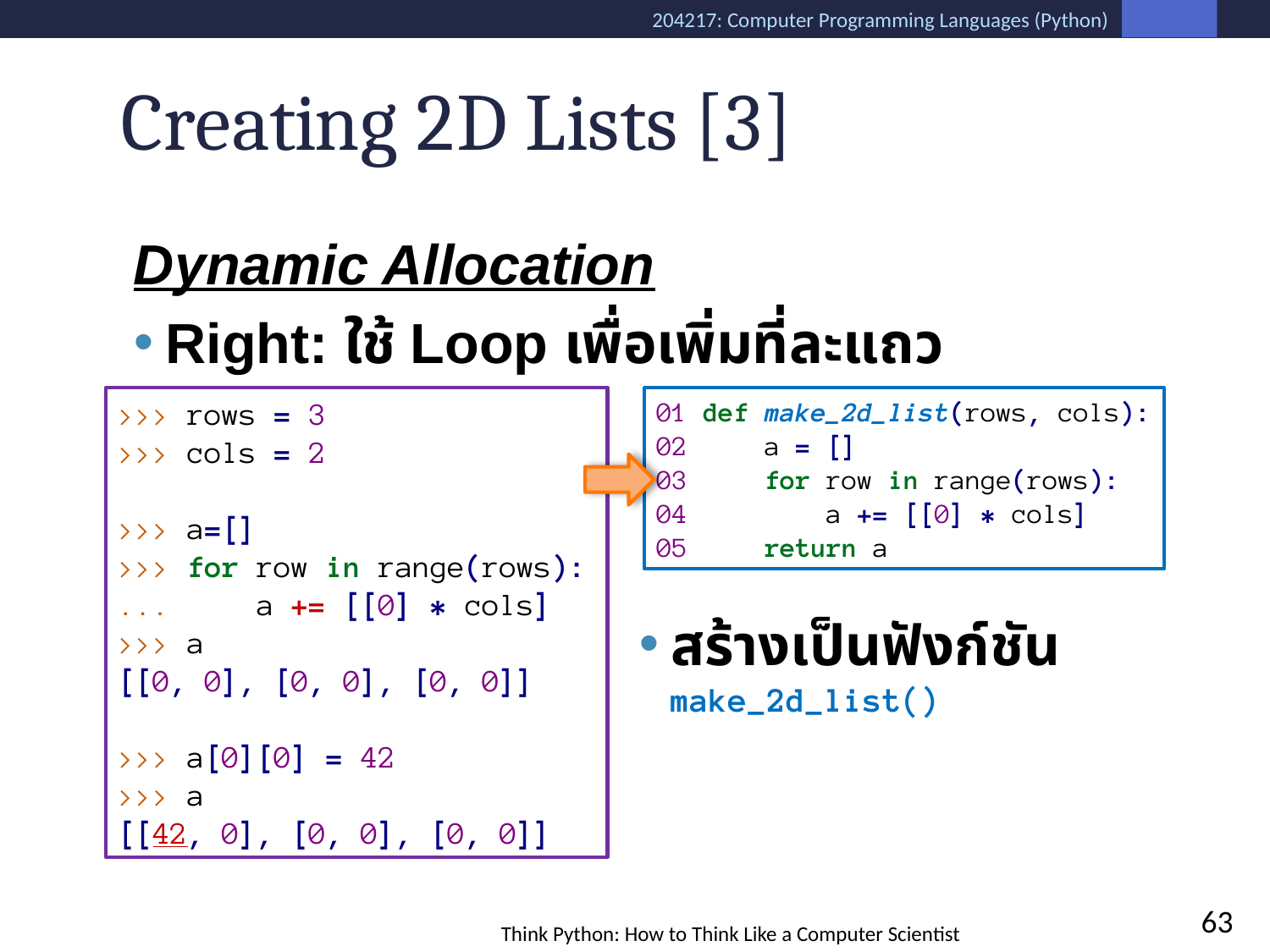

# Creating 2D Lists [3]
Dynamic Allocation
Right: ใช้ Loop เพื่อเพิ่มที่ละแถว
>>> rows = 3
>>> cols = 2

>>> a=[]
>>> for row in range(rows):
...     a += [[0] * cols]
>>> a
[[0, 0], [0, 0], [0, 0]]

>>> a[0][0] = 42
>>> a
[[42, 0], [0, 0], [0, 0]]
01 def make_2d_list(rows, cols):
02     a = []
03     for row in range(rows):
04         a += [[0] * cols]
05     return a

สร้างเป็นฟังก์ชัน make_2d_list()
63
Think Python: How to Think Like a Computer Scientist